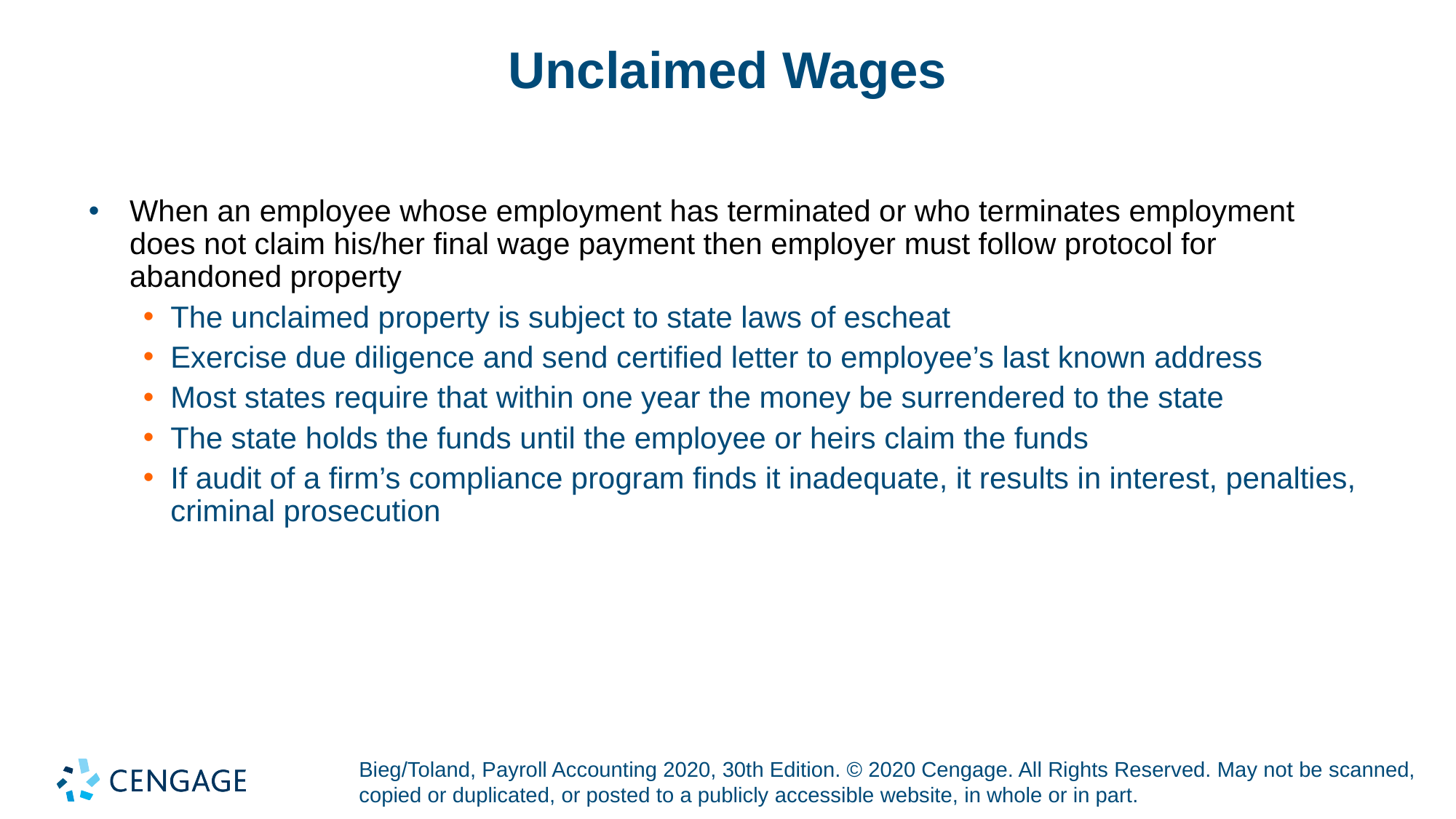

# Unclaimed Wages
When an employee whose employment has terminated or who terminates employment does not claim his/her final wage payment then employer must follow protocol for abandoned property
The unclaimed property is subject to state laws of escheat
Exercise due diligence and send certified letter to employee’s last known address
Most states require that within one year the money be surrendered to the state
The state holds the funds until the employee or heirs claim the funds
If audit of a firm’s compliance program finds it inadequate, it results in interest, penalties, criminal prosecution